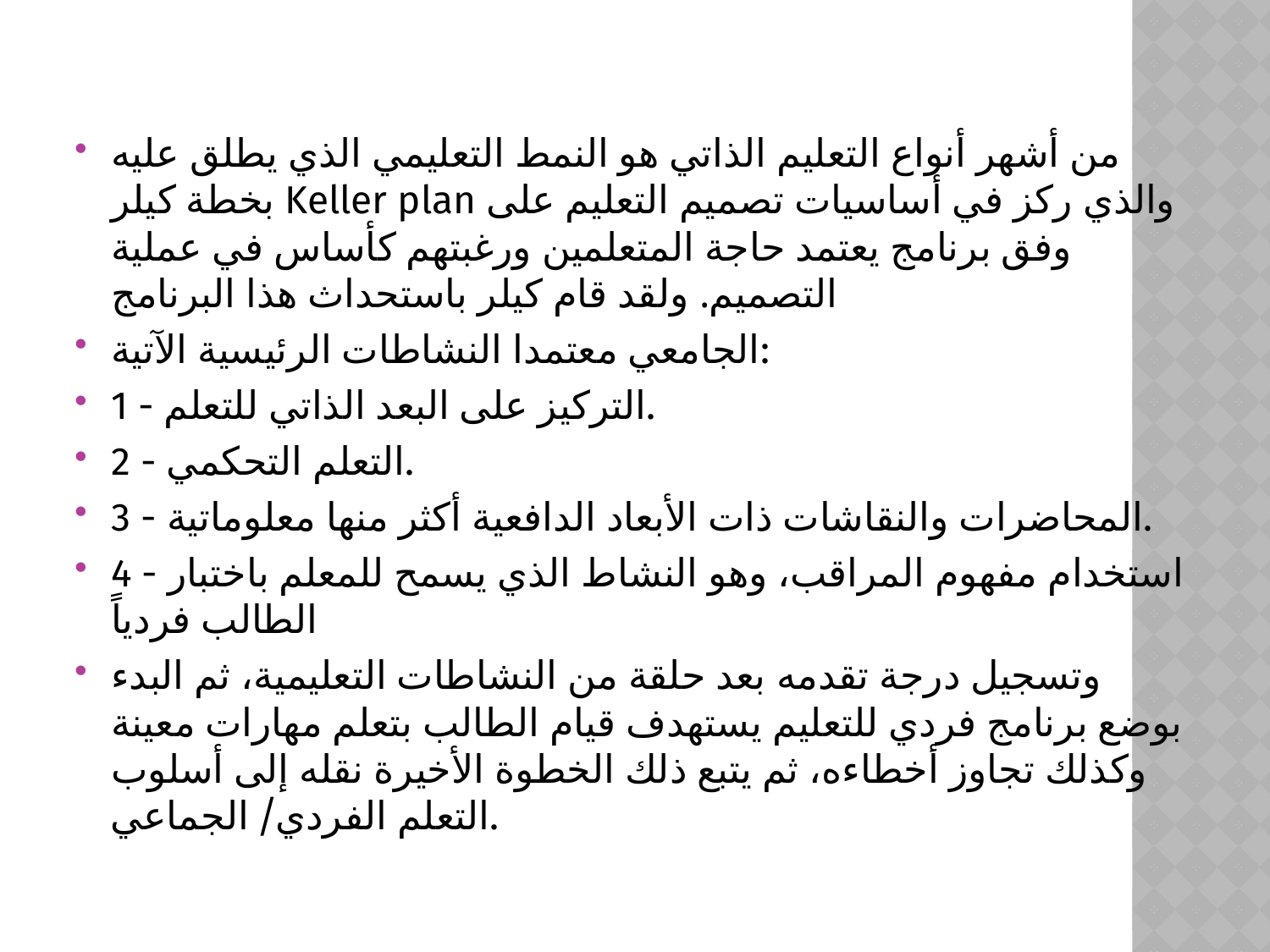

#

من أشهر أنواع التعليم الذاتي هو النمط التعليمي الذي يطلق عليه بخطة كيلر Keller plan والذي ركز في أساسيات تصميم التعليم على وفق برنامج يعتمد حاجة المتعلمين ورغبتهم كأساس في عملية التصميم. ولقد قام كيلر باستحداث هذا البرنامج
الجامعي معتمدا النشاطات الرئيسية الآتية:
1 - التركيز على البعد الذاتي للتعلم.
2 - التعلم التحكمي.
3 - المحاضرات والنقاشات ذات الأبعاد الدافعية أكثر منها معلوماتية.
4 - استخدام مفهوم المراقب، وهو النشاط الذي يسمح للمعلم باختبار الطالب فردياً
وتسجيل درجة تقدمه بعد حلقة من النشاطات التعليمية، ثم البدء بوضع برنامج فردي للتعليم يستهدف قيام الطالب بتعلم مهارات معينة وكذلك تجاوز أخطاءه، ثم يتبع ذلك الخطوة الأخيرة نقله إلى أسلوب التعلم الفردي/ الجماعي.